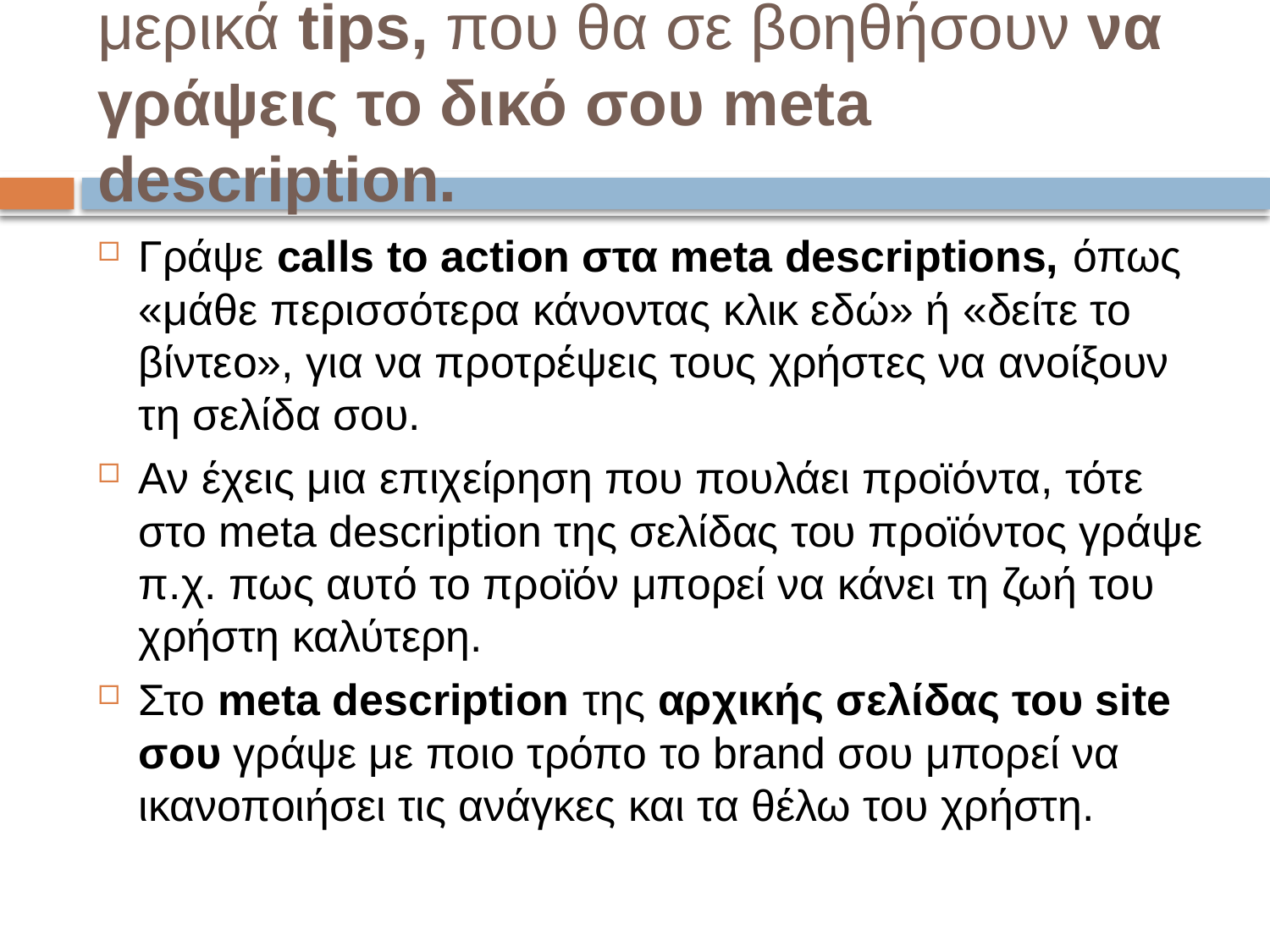

# μερικά tips, που θα σε βοηθήσουν να γράψεις το δικό σου meta description.
Γράψε calls to action στα meta descriptions, όπως «μάθε περισσότερα κάνοντας κλικ εδώ» ή «δείτε το βίντεο», για να προτρέψεις τους χρήστες να ανοίξουν τη σελίδα σου.
Αν έχεις μια επιχείρηση που πουλάει προϊόντα, τότε στο meta description της σελίδας του προϊόντος γράψε π.χ. πως αυτό το προϊόν μπορεί να κάνει τη ζωή του χρήστη καλύτερη.
Στο meta description της αρχικής σελίδας του site σου γράψε με ποιο τρόπο το brand σου μπορεί να ικανοποιήσει τις ανάγκες και τα θέλω του χρήστη.